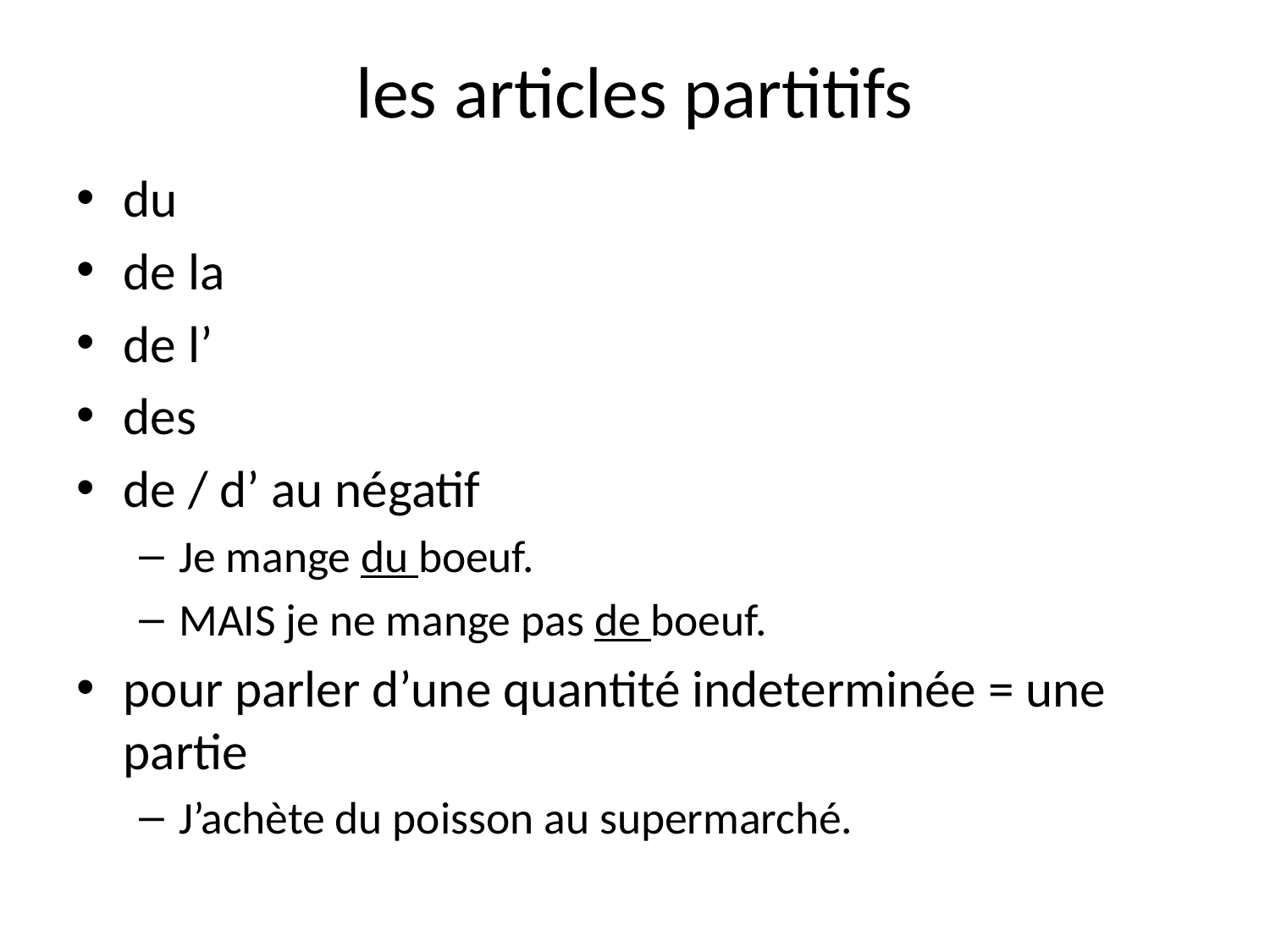

# les articles partitifs
du
de la
de l’
des
de / d’ au négatif
Je mange du boeuf.
MAIS je ne mange pas de boeuf.
pour parler d’une quantité indeterminée = une partie
J’achète du poisson au supermarché.